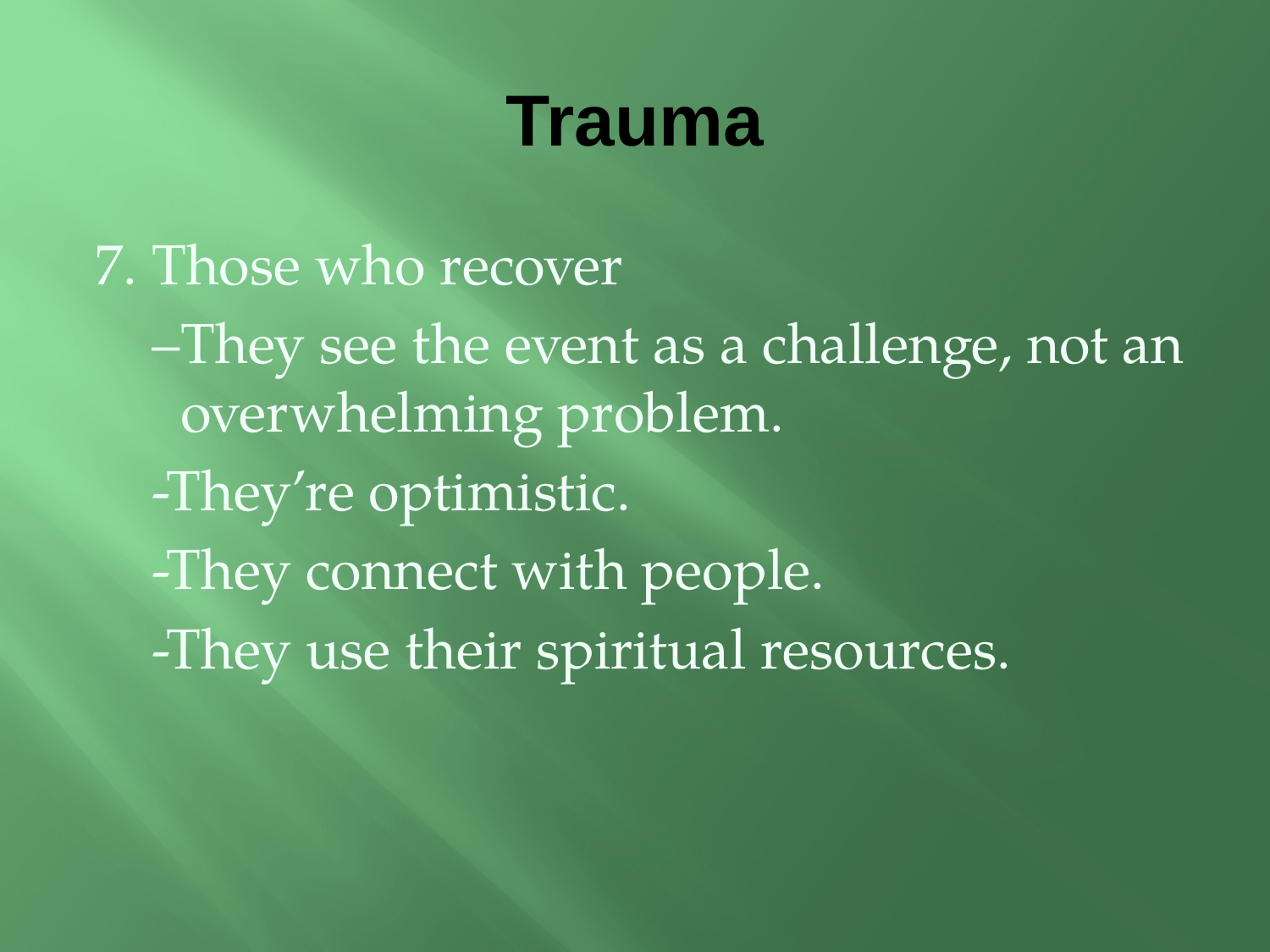

# Trauma
7. Those who recover
 	–They see the event as a challenge, not an   overwhelming problem.
 	-They’re optimistic.
 	-They connect with people.
 	-They use their spiritual resources.